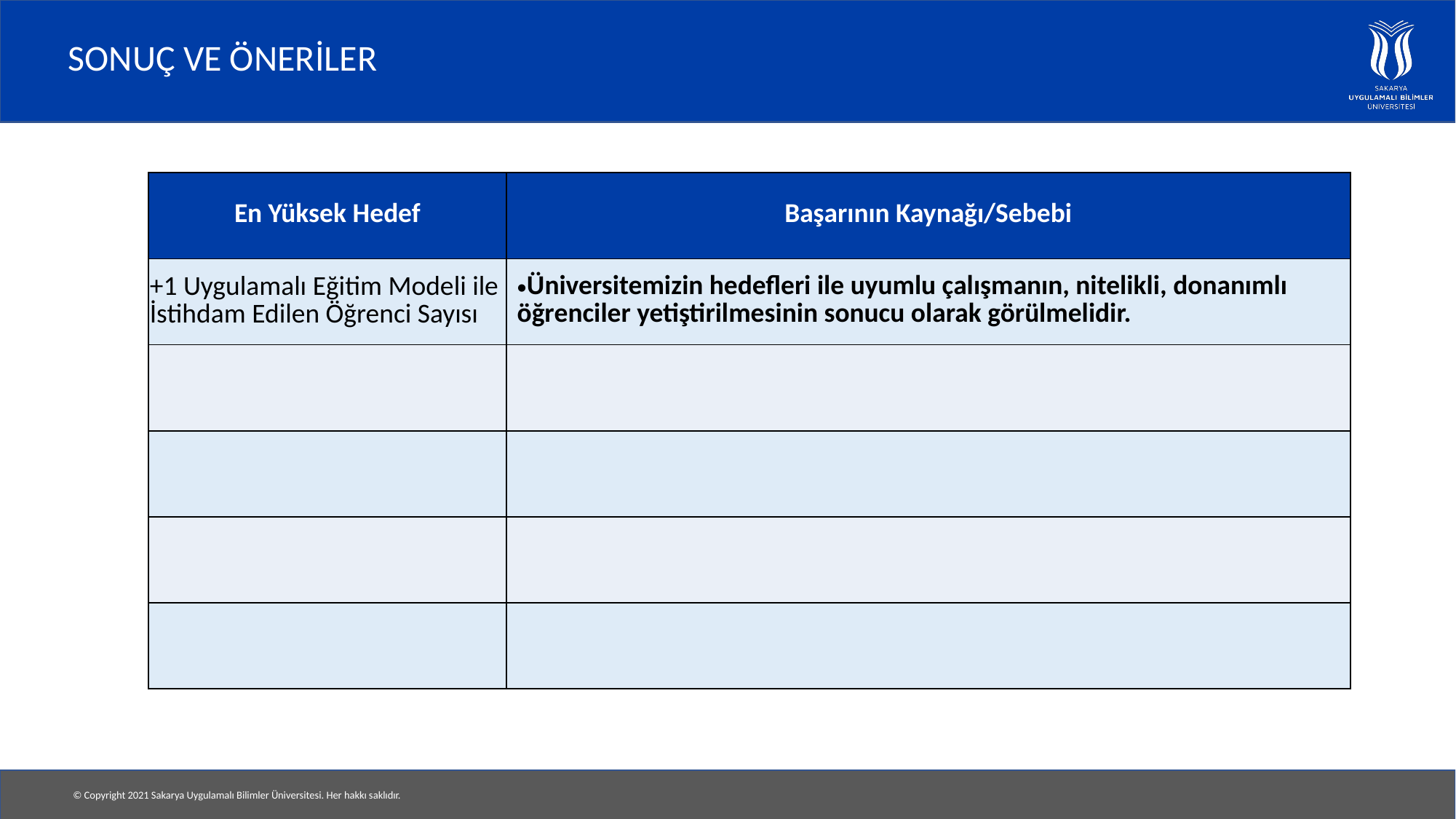

# SONUÇ VE ÖNERİLER
| En Yüksek Hedef | Başarının Kaynağı/Sebebi |
| --- | --- |
| +1 Uygulamalı Eğitim Modeli ile İstihdam Edilen Öğrenci Sayısı | Üniversitemizin hedefleri ile uyumlu çalışmanın, nitelikli, donanımlı öğrenciler yetiştirilmesinin sonucu olarak görülmelidir. |
|  |  |
|  |  |
|  |  |
|  |  |